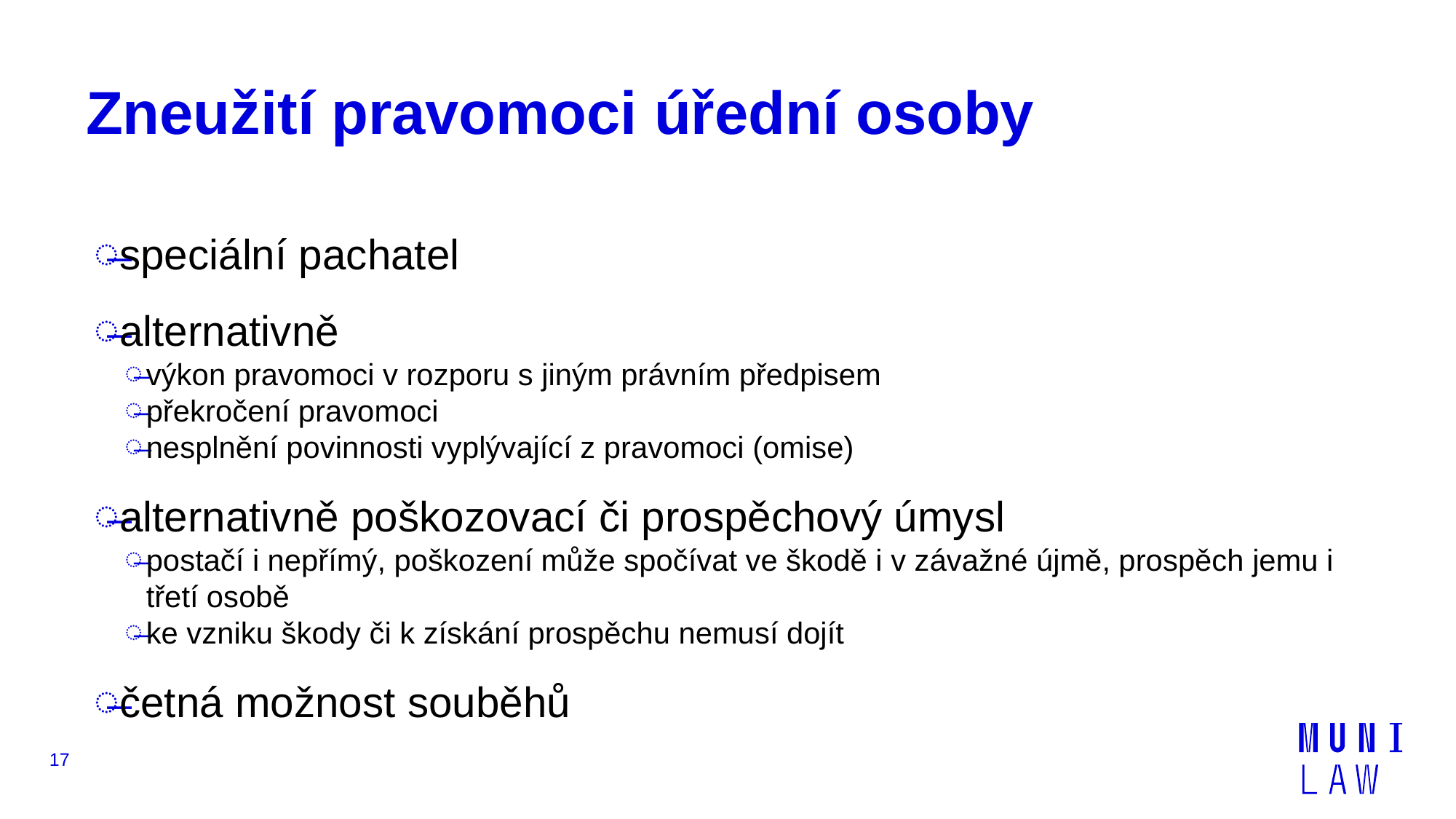

# Zneužití pravomoci úřední osoby
speciální pachatel
alternativně
výkon pravomoci v rozporu s jiným právním předpisem
překročení pravomoci
nesplnění povinnosti vyplývající z pravomoci (omise)
alternativně poškozovací či prospěchový úmysl
postačí i nepřímý, poškození může spočívat ve škodě i v závažné újmě, prospěch jemu i třetí osobě
ke vzniku škody či k získání prospěchu nemusí dojít
četná možnost souběhů

17